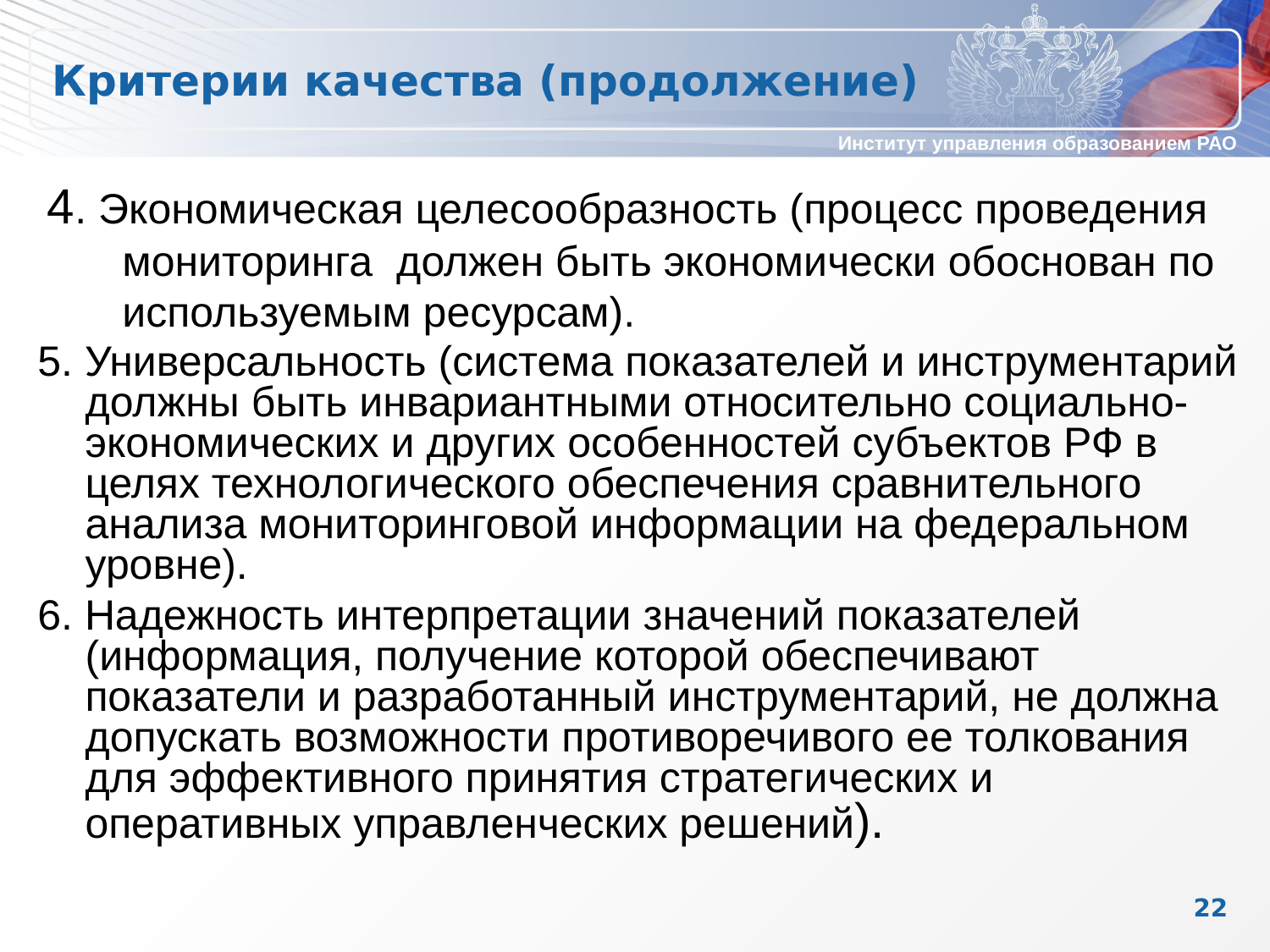

Критерии качества (продолжение)
 4. Экономическая целесообразность (процесс проведения мониторинга  должен быть экономически обоснован по используемым ресурсам).
5. Универсальность (система показателей и инструментарий должны быть инвариантными относительно социально-экономических и других особенностей субъектов РФ в целях технологического обеспечения сравнительного анализа мониторинговой информации на федеральном уровне).
6. Надежность интерпретации значений показателей (информация, получение которой обеспечивают показатели и разработанный инструментарий, не должна допускать возможности противоречивого ее толкования для эффективного принятия стратегических и оперативных управленческих решений).
22